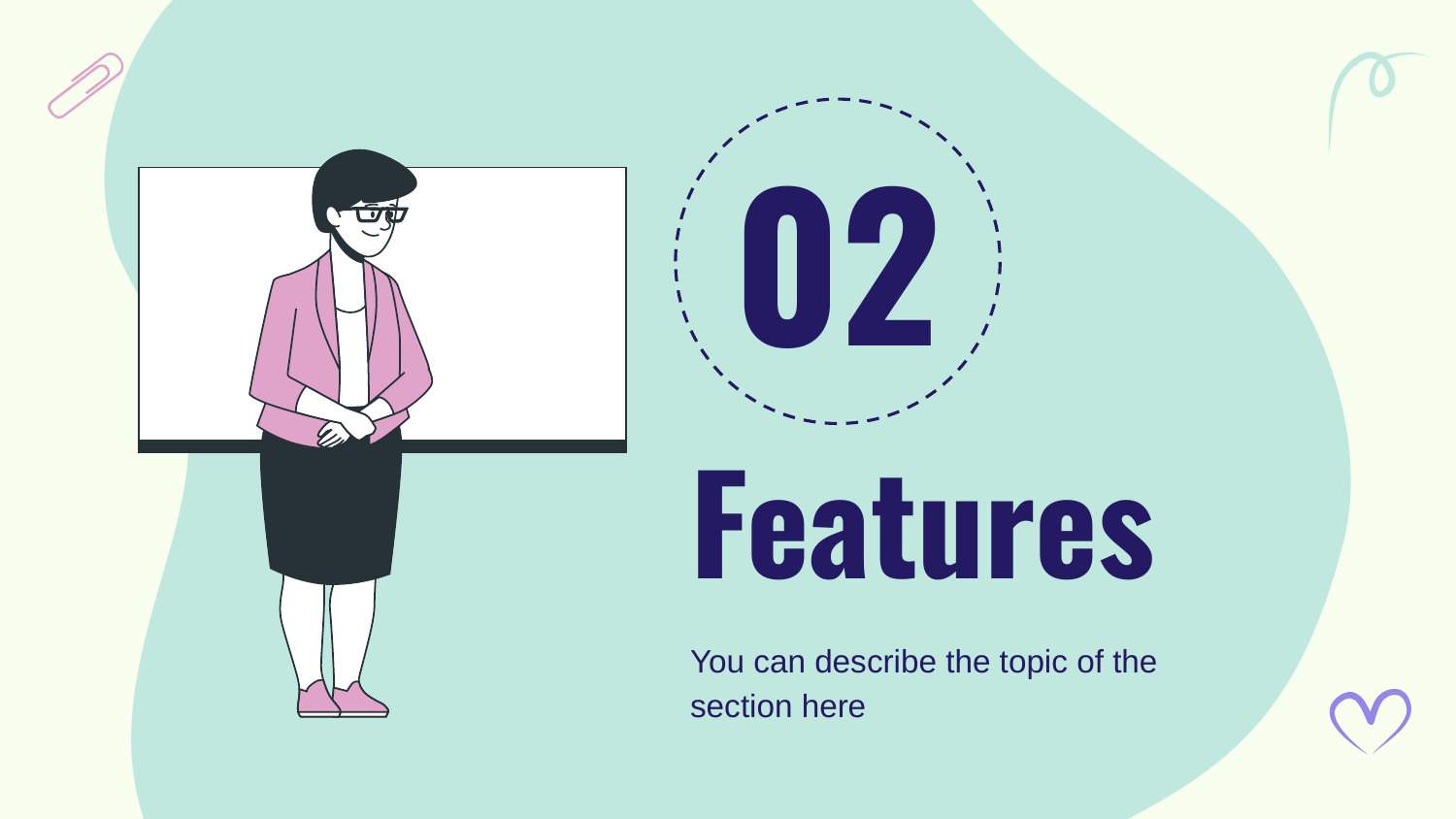

02

# Features
You can describe the topic of the section here